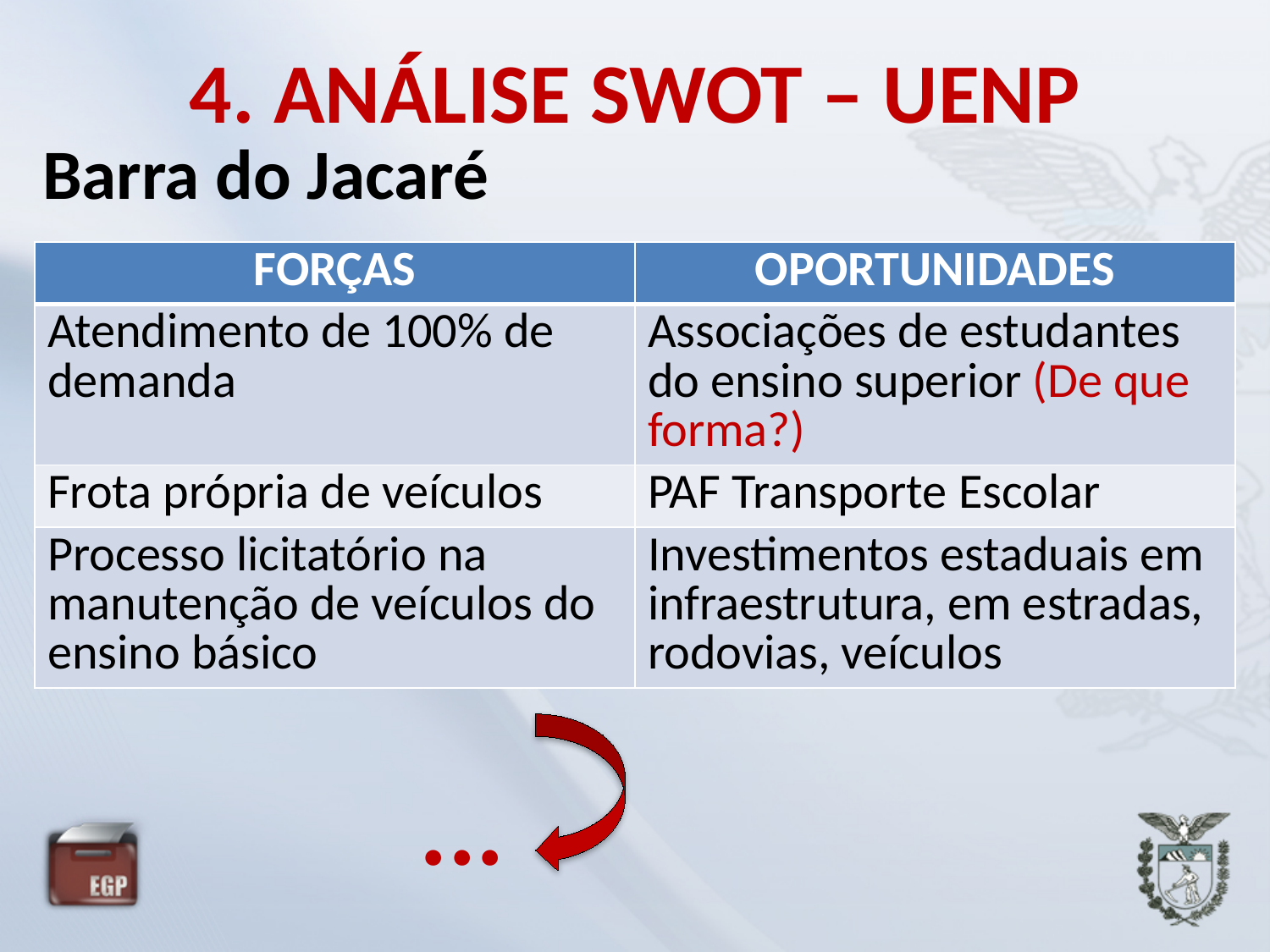

# 4. ANÁLISE SWOT – UENP
Barra do Jacaré
| FORÇAS | OPORTUNIDADES |
| --- | --- |
| Atendimento de 100% de demanda | Associações de estudantes do ensino superior (De que forma?) |
| Frota própria de veículos | PAF Transporte Escolar |
| Processo licitatório na manutenção de veículos do ensino básico | Investimentos estaduais em infraestrutura, em estradas, rodovias, veículos |

...